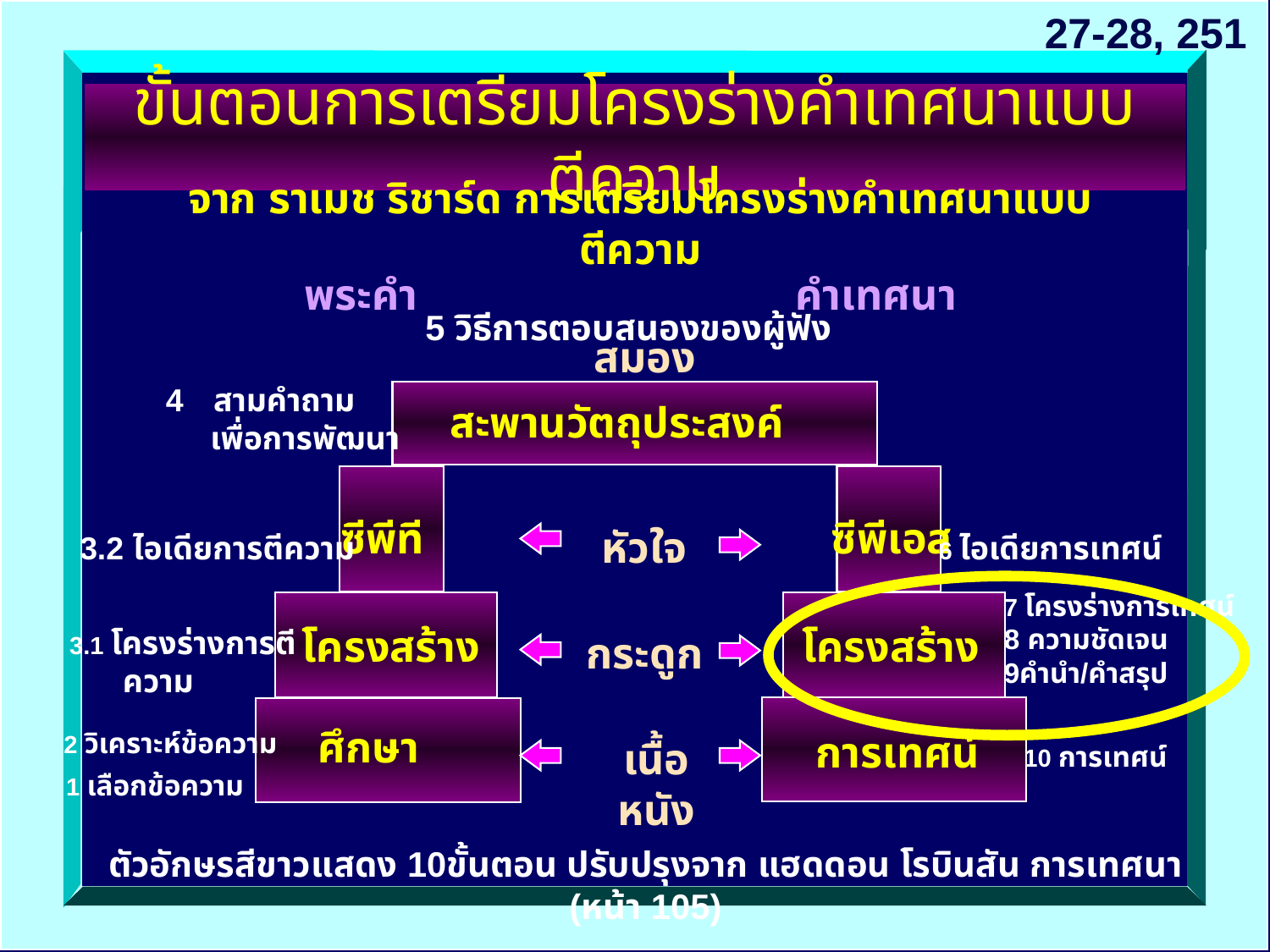

27-28, 251
# ขั้นตอนการเตรียมโครงร่างคำเทศนาแบบตีความ
จาก ราเมช ริชาร์ด การเตรียมโครงร่างคำเทศนาแบบตีความ
พระคำ
คำเทศนา
5 วิธีการตอบสนองของผู้ฟัง
สมอง
สามคำถาม
     เพื่อการพัฒนา

สะพานวัตถุประสงค์

ซีพีที
ซีพีเอส
หัวใจ
3.2 ไอเดียการตีความ
6 ไอเดียการเทศน์

7 โครงร่างการเทศน์
8 ความชัดเจน
9คำนำ/คำสรุป

โครงสร้าง
โครงสร้าง
3.1 โครงร่างการตี
      ความ
กระดูก

ศึกษา
2 วิเคราะห์ข้อความ
การเทศน์
เนื้อหนัง
10 การเทศน์

1 เลือกข้อความ
ตัวอักษรสีขาวแสดง 10ขั้นตอน ปรับปรุงจาก แฮดดอน โรบินสัน การเทศนา (หน้า 105)